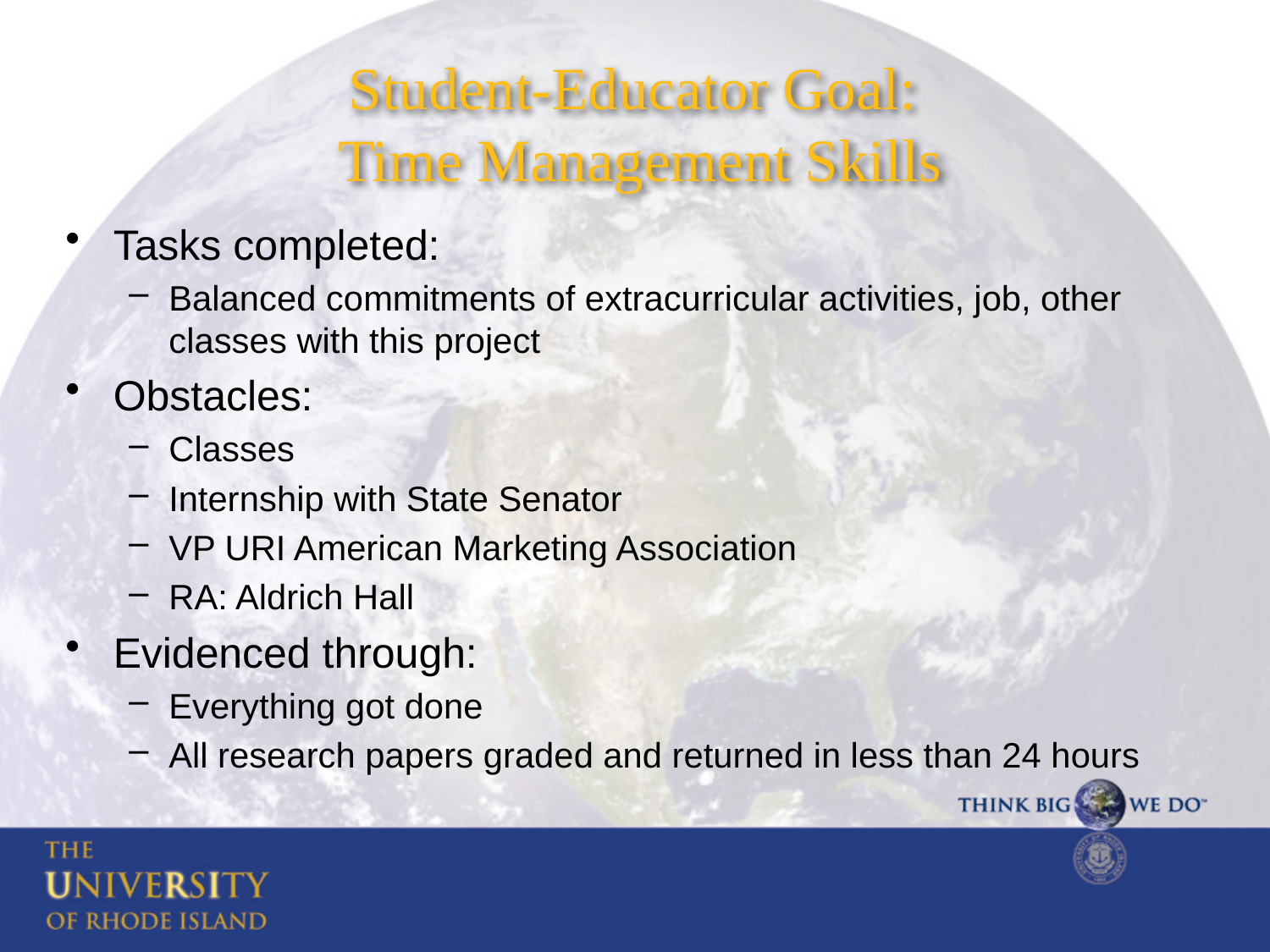

# Student-Educator Goal: Time Management Skills
Tasks completed:
Balanced commitments of extracurricular activities, job, other classes with this project
Obstacles:
Classes
Internship with State Senator
VP URI American Marketing Association
RA: Aldrich Hall
Evidenced through:
Everything got done
All research papers graded and returned in less than 24 hours